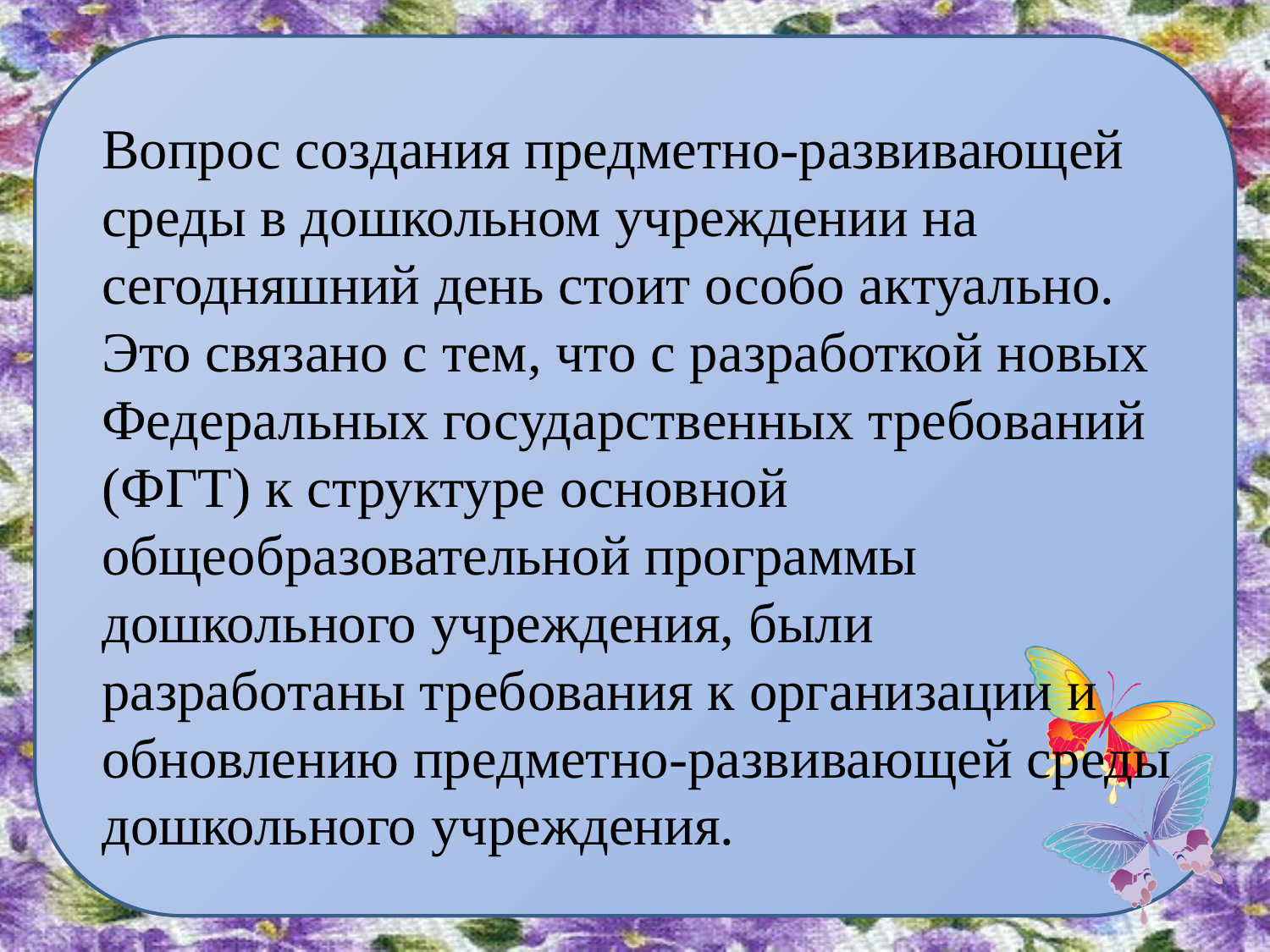

Вопрос создания предметно-развивающей среды в дошкольном учреждении на сегодняшний день стоит особо актуально. Это связано с тем, что с разработкой новых Федеральных государственных требований (ФГТ) к структуре основной общеобразовательной программы дошкольного учреждения, были разработаны требования к организации и обновлению предметно-развивающей среды дошкольного учреждения.